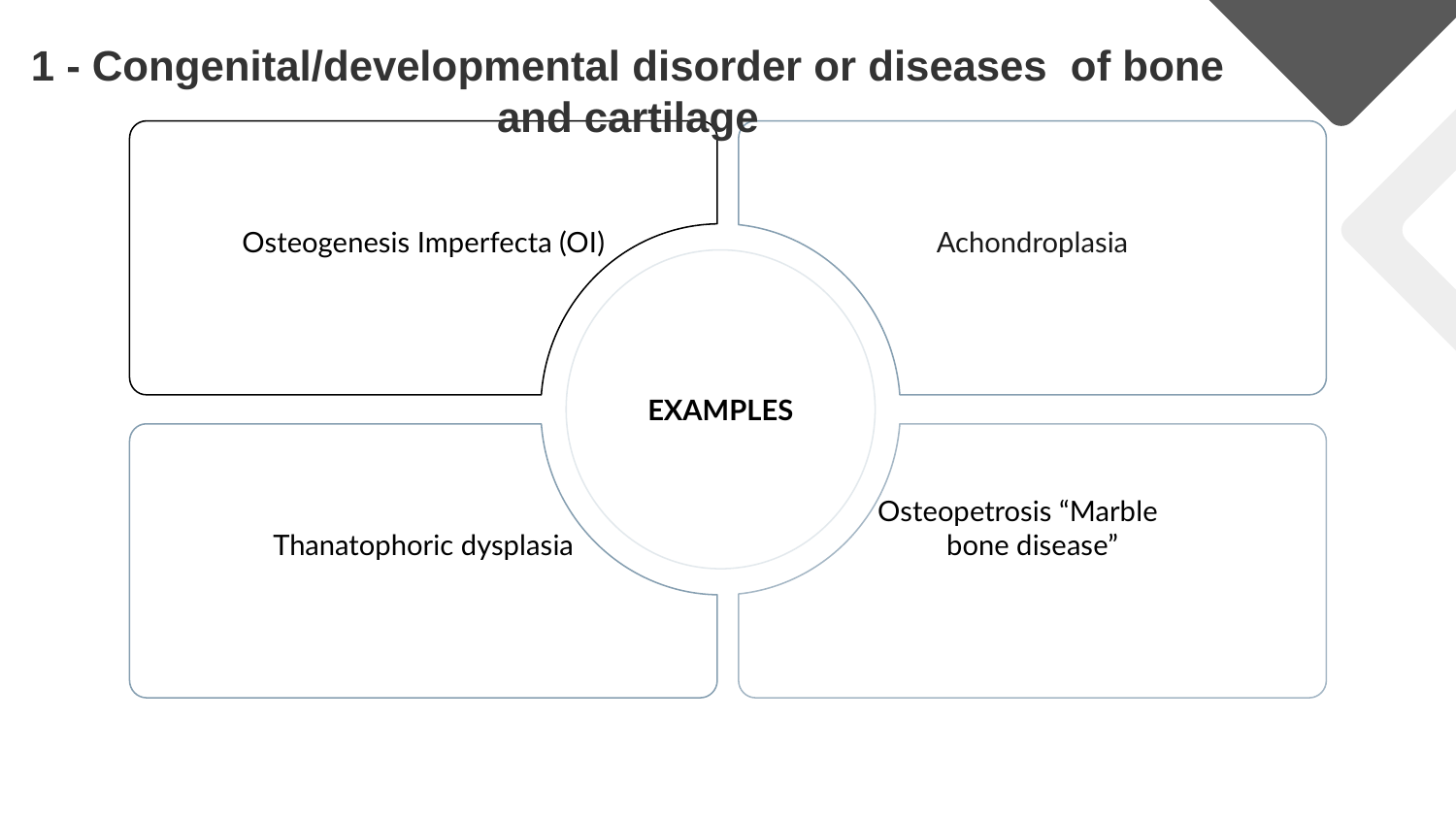

1 - Congenital/developmental disorder or diseases  of bone and cartilage
Osteogenesis Imperfecta (OI)

Achondroplasia

EXAMPLES
Thanatophoric dysplasia

Osteopetrosis “Marble
 bone disease”